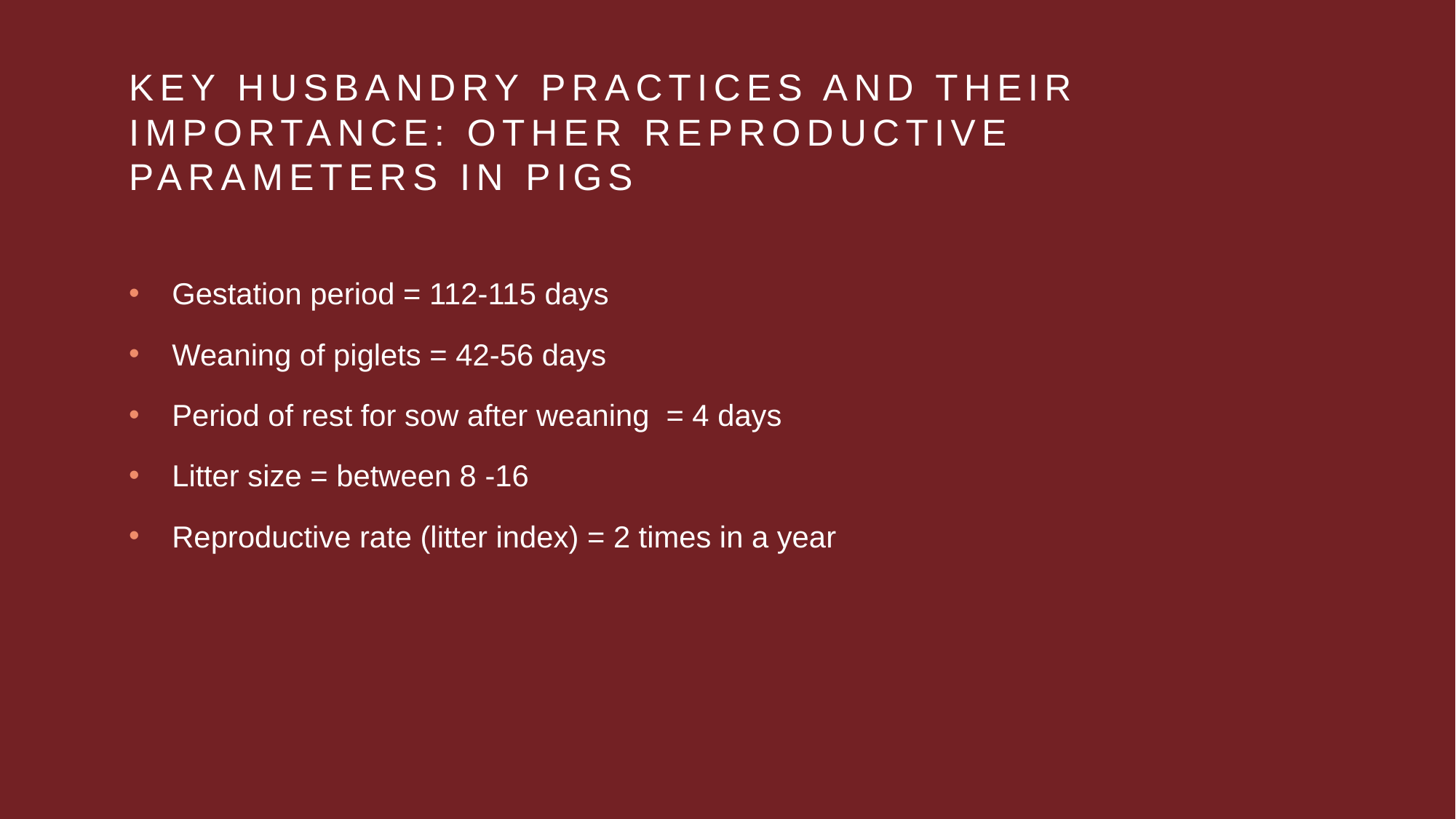

# Key husbandry practices and their importance: Other reproductive parameters in pigs

Gestation period = 112-115 days
Weaning of piglets = 42-56 days
Period of rest for sow after weaning  = 4 days
Litter size = between 8 -16
Reproductive rate (litter index) = 2 times in a year